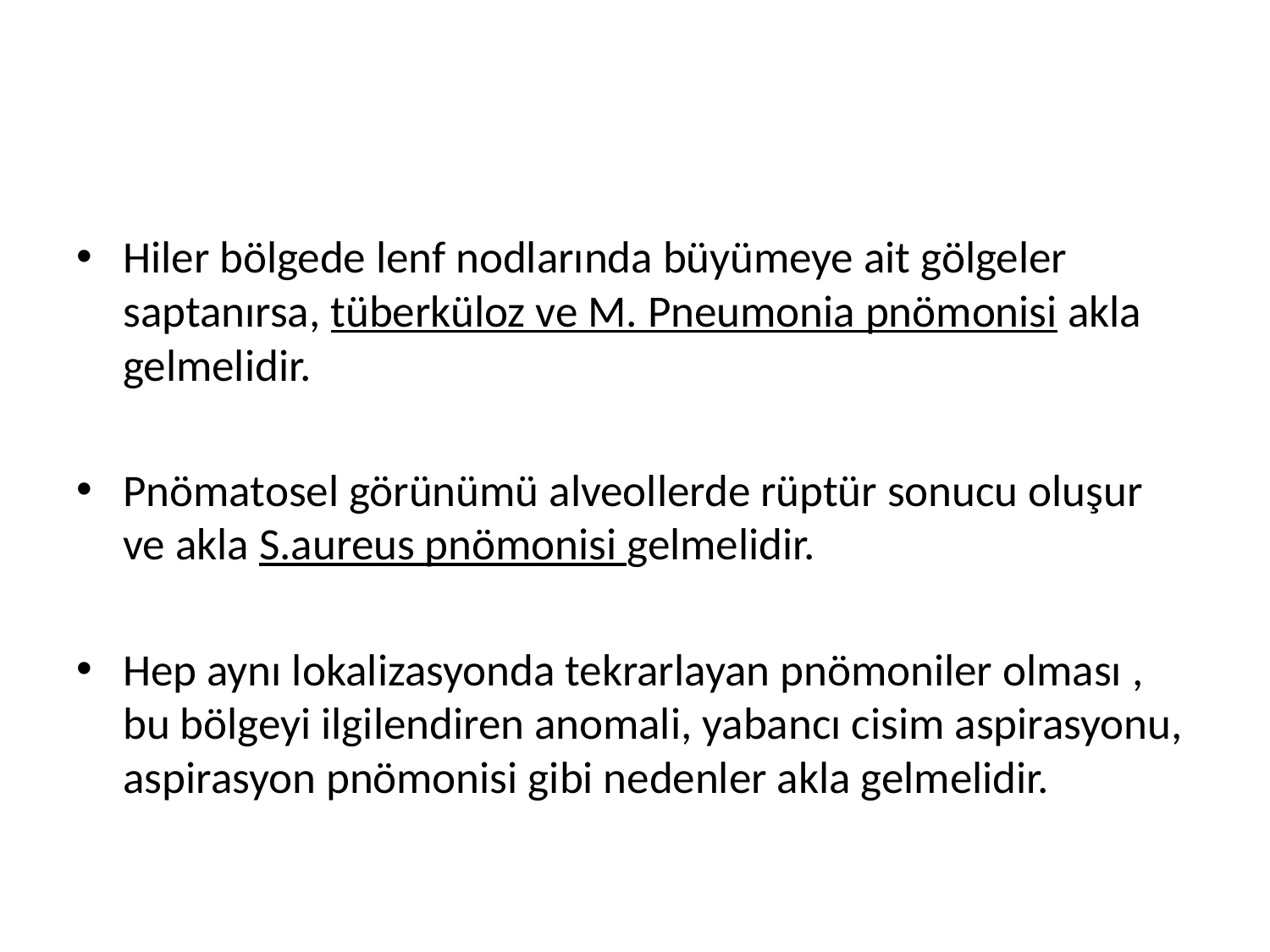

#
Hiler bölgede lenf nodlarında büyümeye ait gölgeler saptanırsa, tüberküloz ve M. Pneumonia pnömonisi akla gelmelidir.

Pnömatosel görünümü alveollerde rüptür sonucu oluşur ve akla S.aureus pnömonisi gelmelidir.

Hep aynı lokalizasyonda tekrarlayan pnömoniler olması , bu bölgeyi ilgilendiren anomali, yabancı cisim aspirasyonu, aspirasyon pnömonisi gibi nedenler akla gelmelidir.